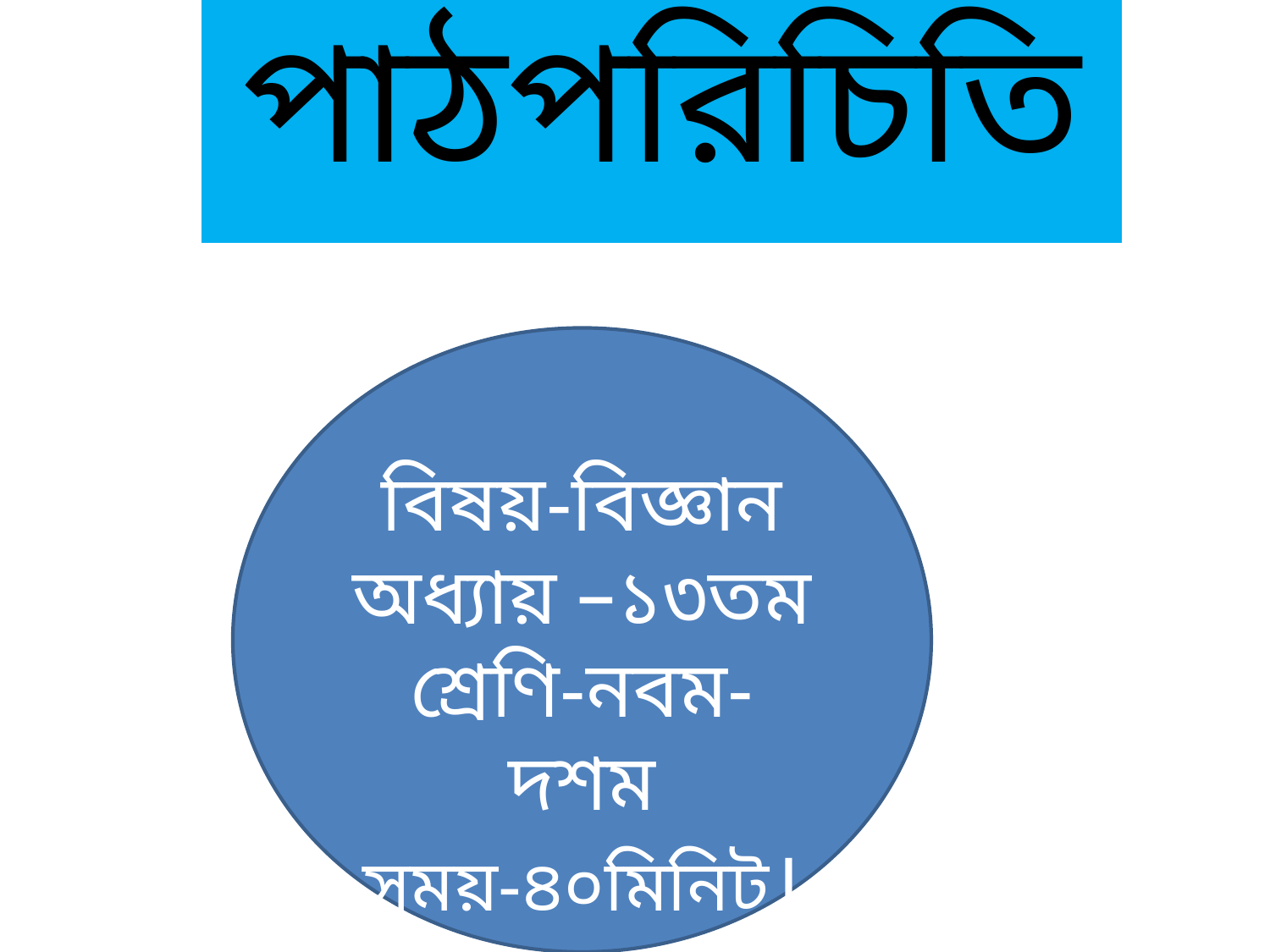

| পাঠপরিচিতি |
| --- |

বিষয়-বিজ্ঞান অধ্যায় –১৩তম
শ্রেণি-নবম-দশম
সময়-৪০মিনিট।